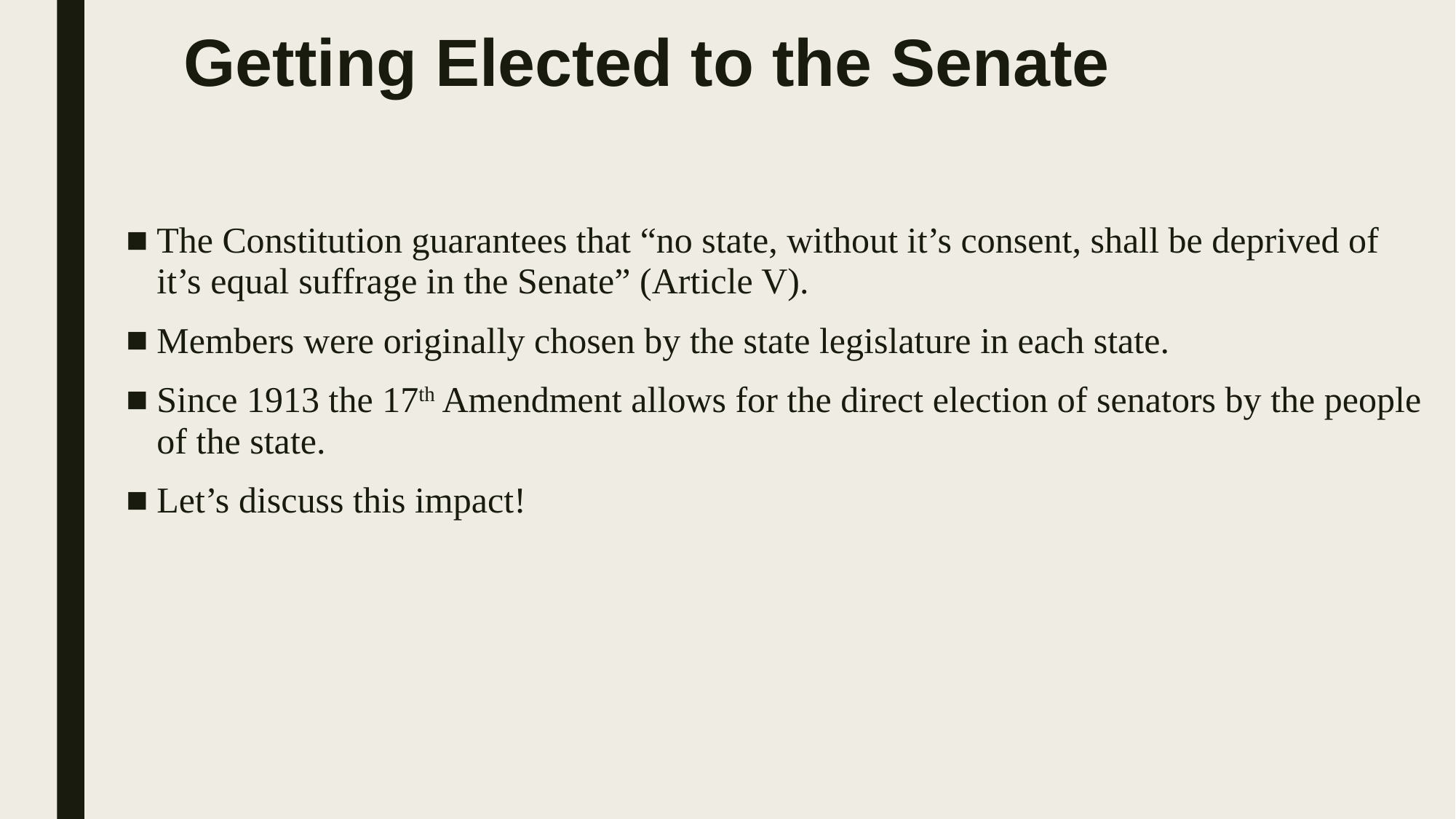

# Getting Elected to the Senate
The Constitution guarantees that “no state, without it’s consent, shall be deprived of it’s equal suffrage in the Senate” (Article V).
Members were originally chosen by the state legislature in each state.
Since 1913 the 17th Amendment allows for the direct election of senators by the people of the state.
Let’s discuss this impact!